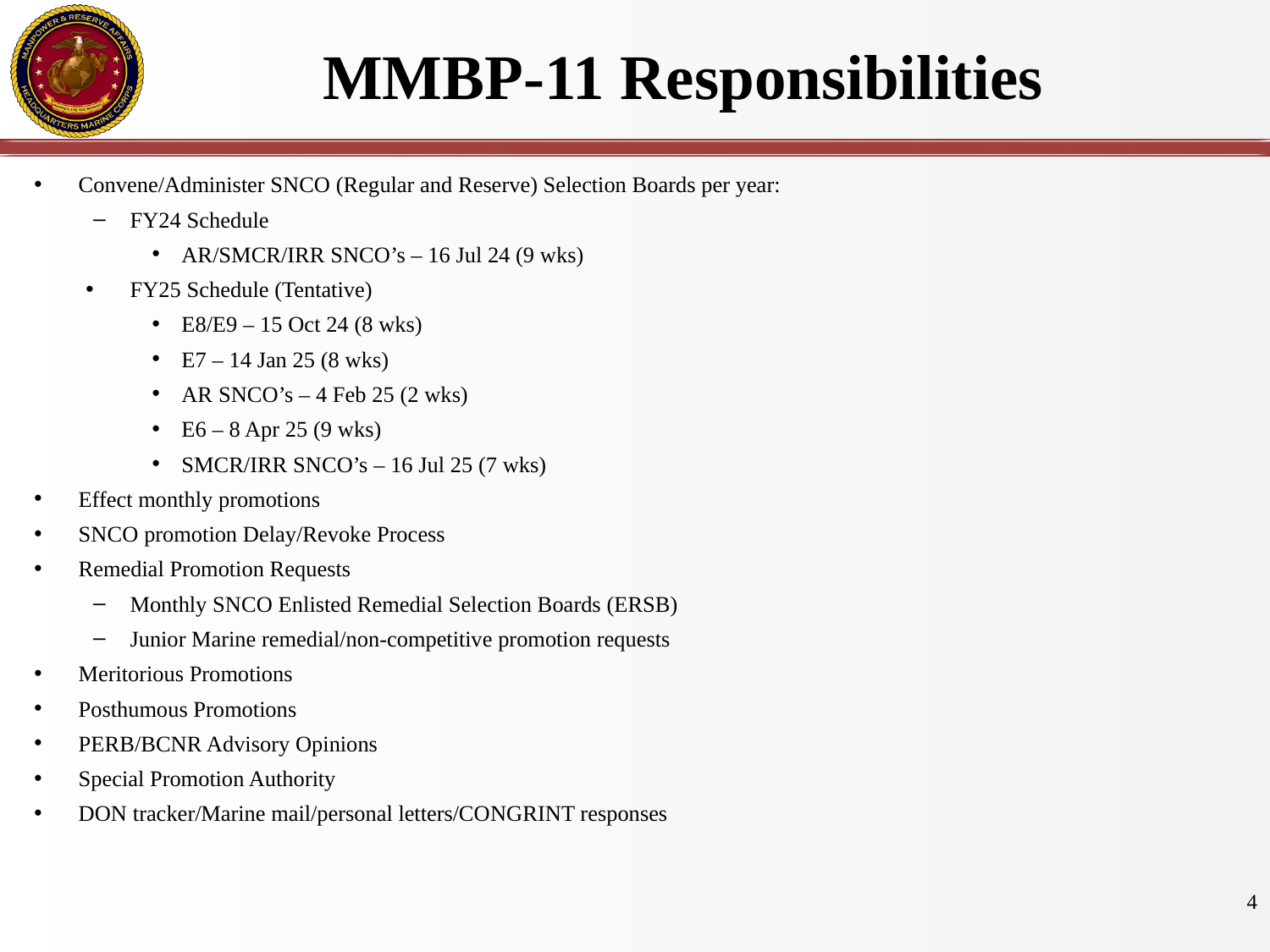

# MMBP-11 Responsibilities
Convene/Administer SNCO (Regular and Reserve) Selection Boards per year:
FY24 Schedule
AR/SMCR/IRR SNCO’s – 16 Jul 24 (9 wks)
FY25 Schedule (Tentative)
E8/E9 – 15 Oct 24 (8 wks)
E7 – 14 Jan 25 (8 wks)
AR SNCO’s – 4 Feb 25 (2 wks)
E6 – 8 Apr 25 (9 wks)
SMCR/IRR SNCO’s – 16 Jul 25 (7 wks)
Effect monthly promotions
SNCO promotion Delay/Revoke Process
Remedial Promotion Requests
Monthly SNCO Enlisted Remedial Selection Boards (ERSB)
Junior Marine remedial/non-competitive promotion requests
Meritorious Promotions
Posthumous Promotions
PERB/BCNR Advisory Opinions
Special Promotion Authority
DON tracker/Marine mail/personal letters/CONGRINT responses

4